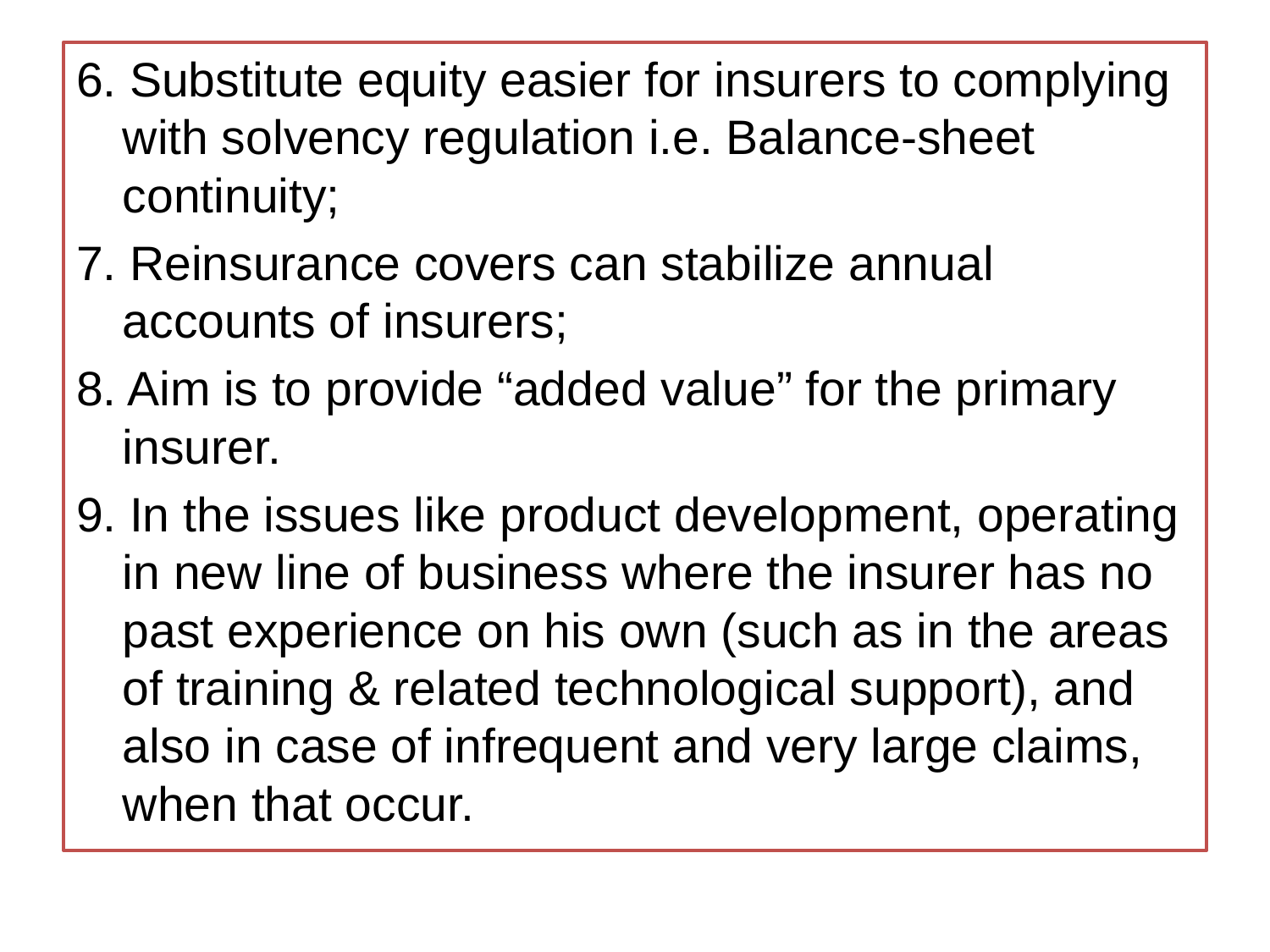

6. Substitute equity easier for insurers to complying with solvency regulation i.e. Balance-sheet continuity;
7. Reinsurance covers can stabilize annual accounts of insurers;
8. Aim is to provide “added value” for the primary insurer.
9. In the issues like product development, operating in new line of business where the insurer has no past experience on his own (such as in the areas of training & related technological support), and also in case of infrequent and very large claims, when that occur.